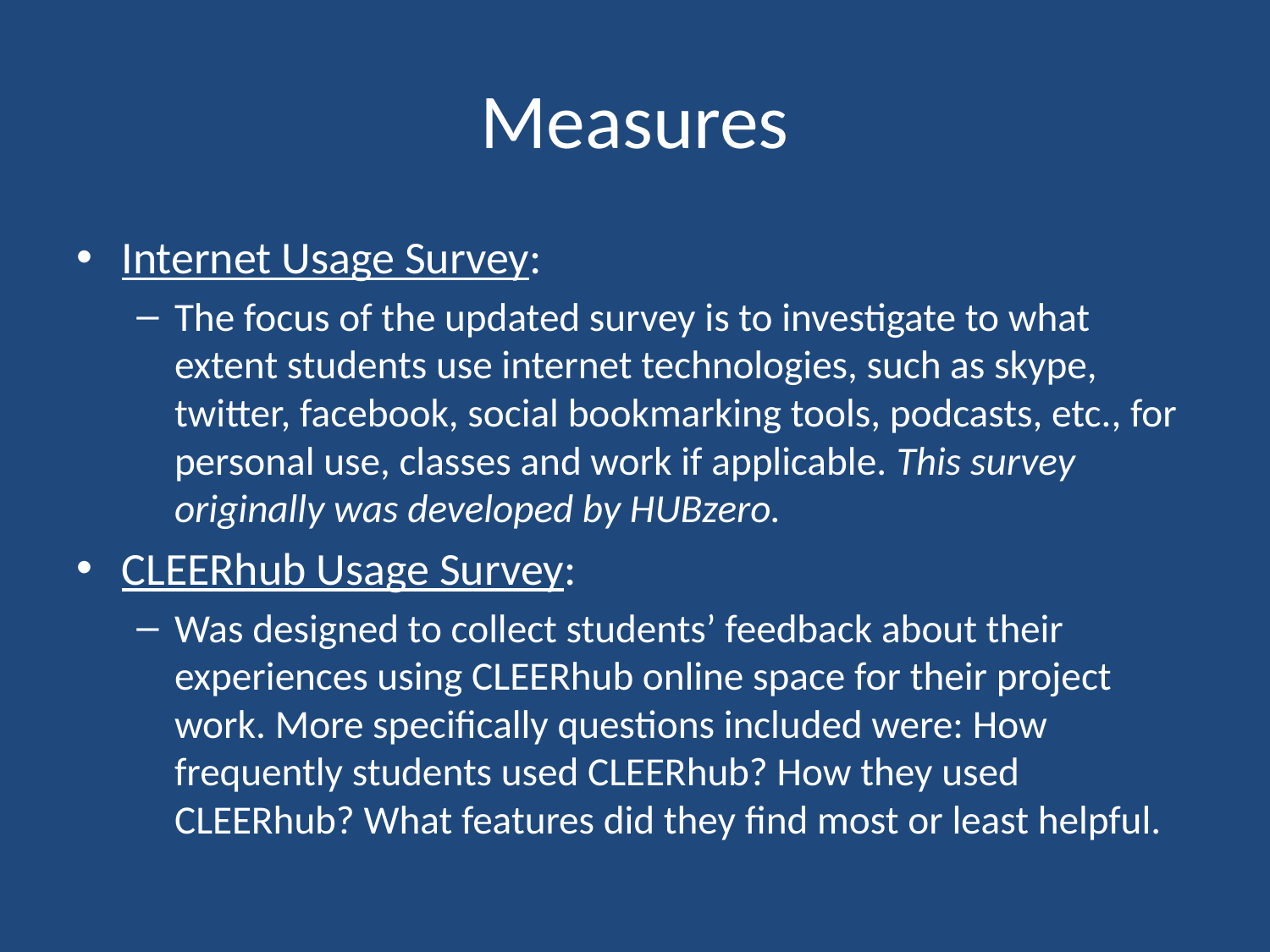

# Measures
Internet Usage Survey:
The focus of the updated survey is to investigate to what extent students use internet technologies, such as skype, twitter, facebook, social bookmarking tools, podcasts, etc., for personal use, classes and work if applicable. This survey originally was developed by HUBzero.
CLEERhub Usage Survey:
Was designed to collect students’ feedback about their experiences using CLEERhub online space for their project work. More specifically questions included were: How frequently students used CLEERhub? How they used CLEERhub? What features did they find most or least helpful.